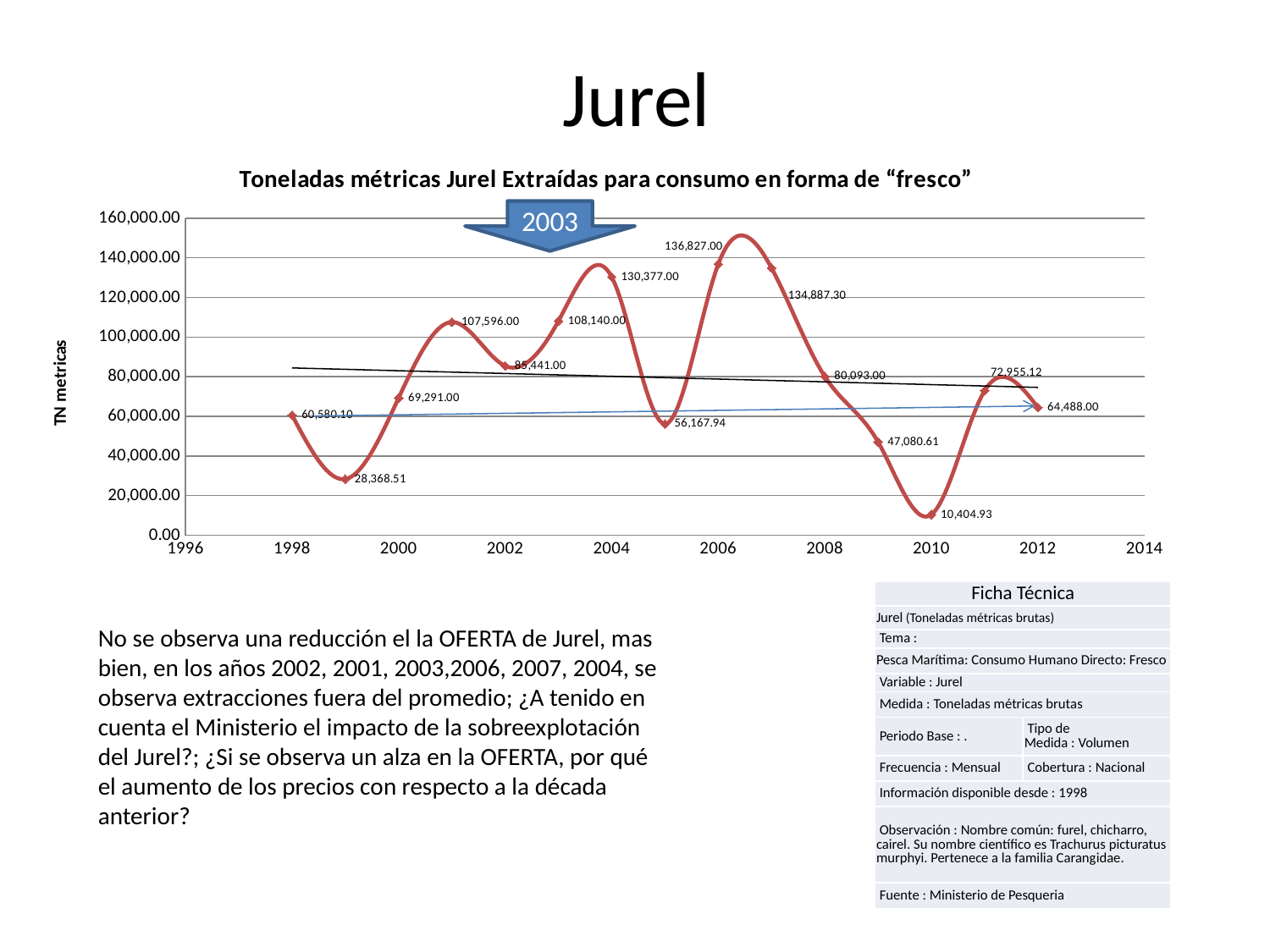

# Jurel

### Chart: Toneladas métricas Jurel Extraídas para consumo en forma de “fresco”

| Category |  |
|---|---|
2003
| Ficha Técnica |  |
| --- | --- |
| Jurel (Toneladas métricas brutas) |  |
| Tema : |  |
| Pesca Marítima: Consumo Humano Directo: Fresco |  |
| Variable : Jurel |  |
| Medida : Toneladas métricas brutas |  |
| Periodo Base : . | Tipo de Medida : Volumen |
| Frecuencia : Mensual | Cobertura : Nacional |
| Información disponible desde : 1998 |  |
| Observación : Nombre común: furel, chicharro, cairel. Su nombre científico es Trachurus picturatus murphyi. Pertenece a la familia Carangidae. |  |
| Fuente : Ministerio de Pesqueria |  |
No se observa una reducción el la OFERTA de Jurel, mas bien, en los años 2002, 2001, 2003,2006, 2007, 2004, se observa extracciones fuera del promedio; ¿A tenido en cuenta el Ministerio el impacto de la sobreexplotación del Jurel?; ¿Si se observa un alza en la OFERTA, por qué el aumento de los precios con respecto a la década anterior?